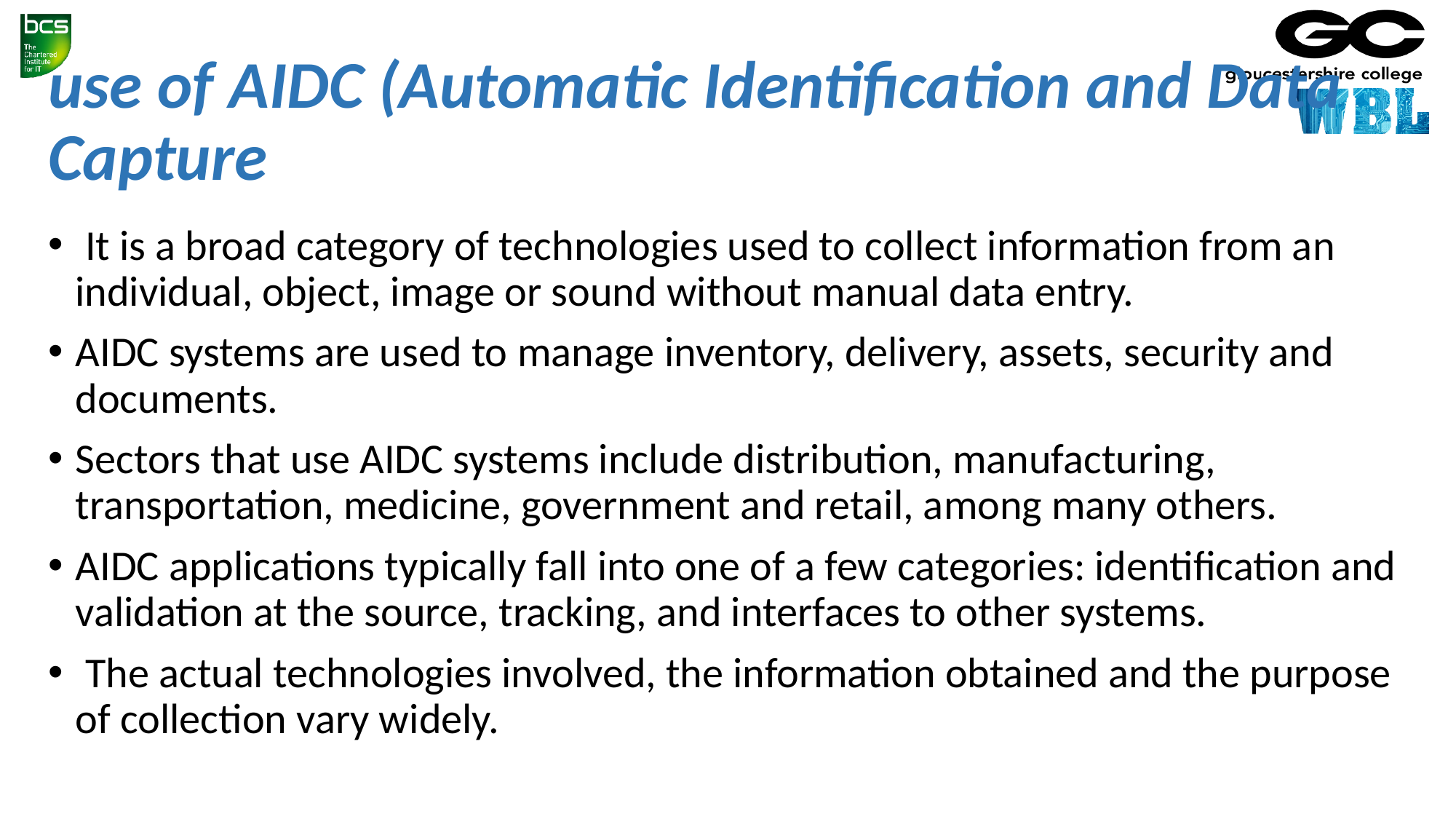

# use of AIDC (Automatic Identification and Data Capture
 It is a broad category of technologies used to collect information from an individual, object, image or sound without manual data entry.
AIDC systems are used to manage inventory, delivery, assets, security and documents.
Sectors that use AIDC systems include distribution, manufacturing, transportation, medicine, government and retail, among many others.
AIDC applications typically fall into one of a few categories: identification and validation at the source, tracking, and interfaces to other systems.
 The actual technologies involved, the information obtained and the purpose of collection vary widely.